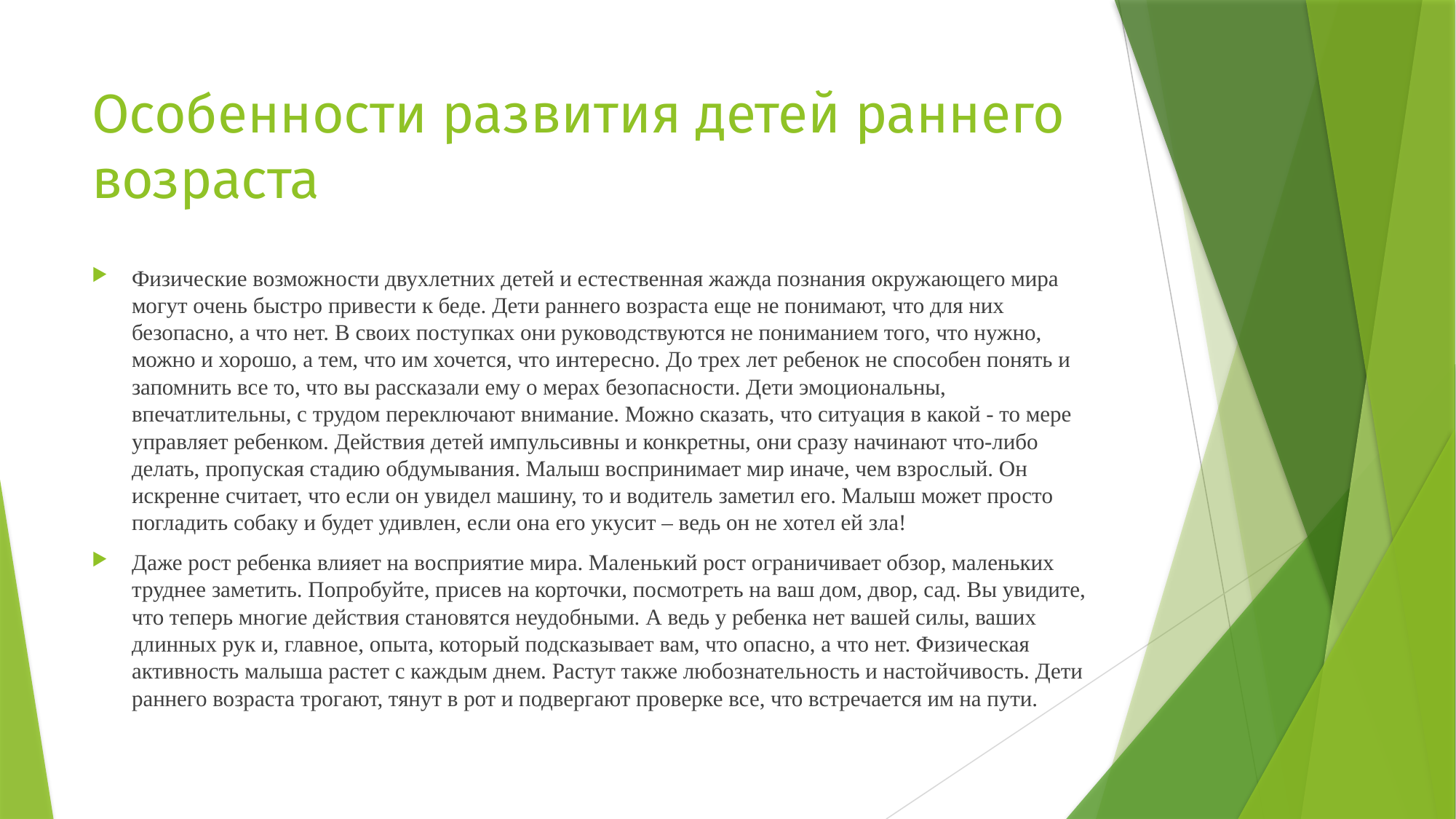

# Особенности развития детей раннего возраста
Физические возможности двухлетних детей и естественная жажда познания окружающего мира могут очень быстро привести к беде. Дети раннего возраста еще не понимают, что для них безопасно, а что нет. В своих поступках они руководствуются не пониманием того, что нужно, можно и хорошо, а тем, что им хочется, что интересно. До трех лет ребенок не способен понять и запомнить все то, что вы рассказали ему о мерах безопасности. Дети эмоциональны, впечатлительны, с трудом переключают внимание. Можно сказать, что ситуация в какой - то мере управляет ребенком. Действия детей импульсивны и конкретны, они сразу начинают что-либо делать, пропуская стадию обдумывания. Малыш воспринимает мир иначе, чем взрослый. Он искренне считает, что если он увидел машину, то и водитель заметил его. Малыш может просто погладить собаку и будет удивлен, если она его укусит – ведь он не хотел ей зла!
Даже рост ребенка влияет на восприятие мира. Маленький рост ограничивает обзор, маленьких труднее заметить. Попробуйте, присев на корточки, посмотреть на ваш дом, двор, сад. Вы увидите, что теперь многие действия становятся неудобными. А ведь у ребенка нет вашей силы, ваших длинных рук и, главное, опыта, который подсказывает вам, что опасно, а что нет. Физическая активность малыша растет с каждым днем. Растут также любознательность и настойчивость. Дети раннего возраста трогают, тянут в рот и подвергают проверке все, что встречается им на пути.